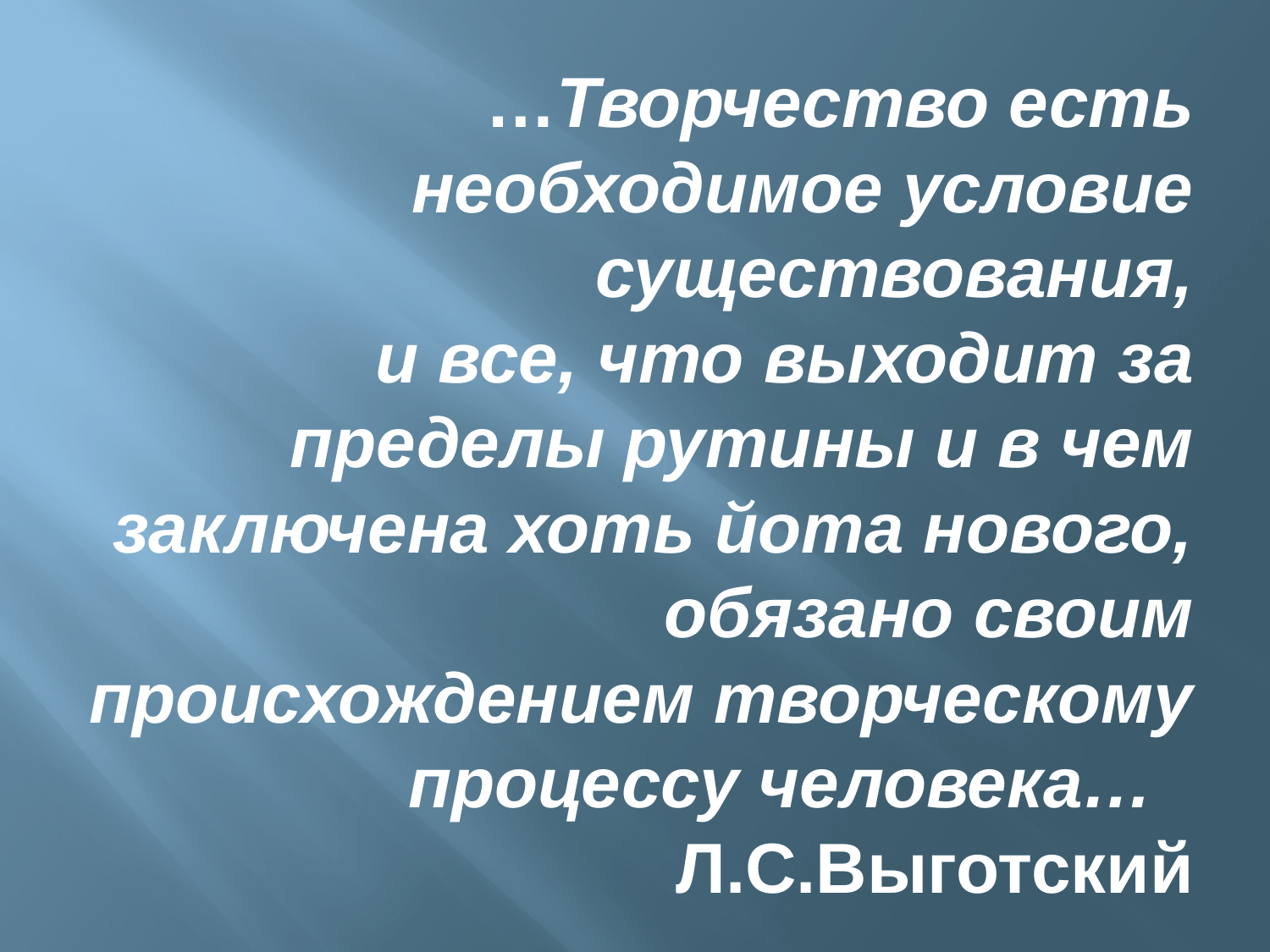

# …Творчество есть необходимое условие существования, и все, что выходит за пределы рутины и в чем заключена хоть йота нового, обязано своим происхождением творческому процессу человека… Л.С.Выготский